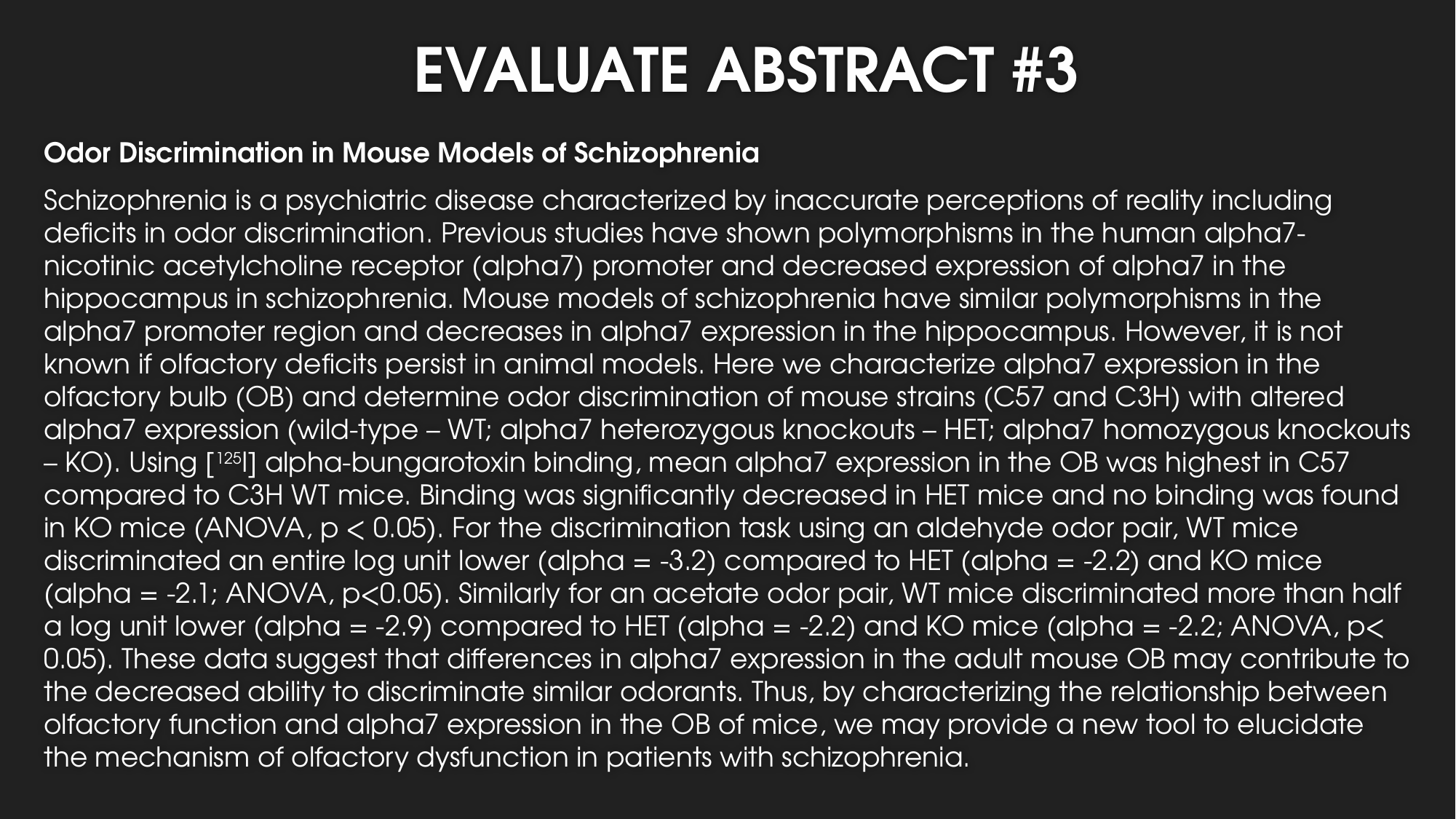

EVALUATE ABSTRACT #3
Odor Discrimination in Mouse Models of Schizophrenia
Schizophrenia is a psychiatric disease characterized by inaccurate perceptions of reality including deficits in odor discrimination. Previous studies have shown polymorphisms in the human alpha7-nicotinic acetylcholine receptor (alpha7) promoter and decreased expression of alpha7 in the hippocampus in schizophrenia. Mouse models of schizophrenia have similar polymorphisms in the alpha7 promoter region and decreases in alpha7 expression in the hippocampus. However, it is not known if olfactory deficits persist in animal models. Here we characterize alpha7 expression in the olfactory bulb (OB) and determine odor discrimination of mouse strains (C57 and C3H) with altered alpha7 expression (wild-type – WT; alpha7 heterozygous knockouts – HET; alpha7 homozygous knockouts – KO). Using [125I] alpha-bungarotoxin binding, mean alpha7 expression in the OB was highest in C57 compared to C3H WT mice. Binding was significantly decreased in HET mice and no binding was found in KO mice (ANOVA, p < 0.05). For the discrimination task using an aldehyde odor pair, WT mice discriminated an entire log unit lower (alpha = -3.2) compared to HET (alpha = -2.2) and KO mice (alpha = -2.1; ANOVA, p<0.05). Similarly for an acetate odor pair, WT mice discriminated more than half a log unit lower (alpha = -2.9) compared to HET (alpha = -2.2) and KO mice (alpha = -2.2; ANOVA, p< 0.05). These data suggest that differences in alpha7 expression in the adult mouse OB may contribute to the decreased ability to discriminate similar odorants. Thus, by characterizing the relationship between olfactory function and alpha7 expression in the OB of mice, we may provide a new tool to elucidate the mechanism of olfactory dysfunction in patients with schizophrenia.